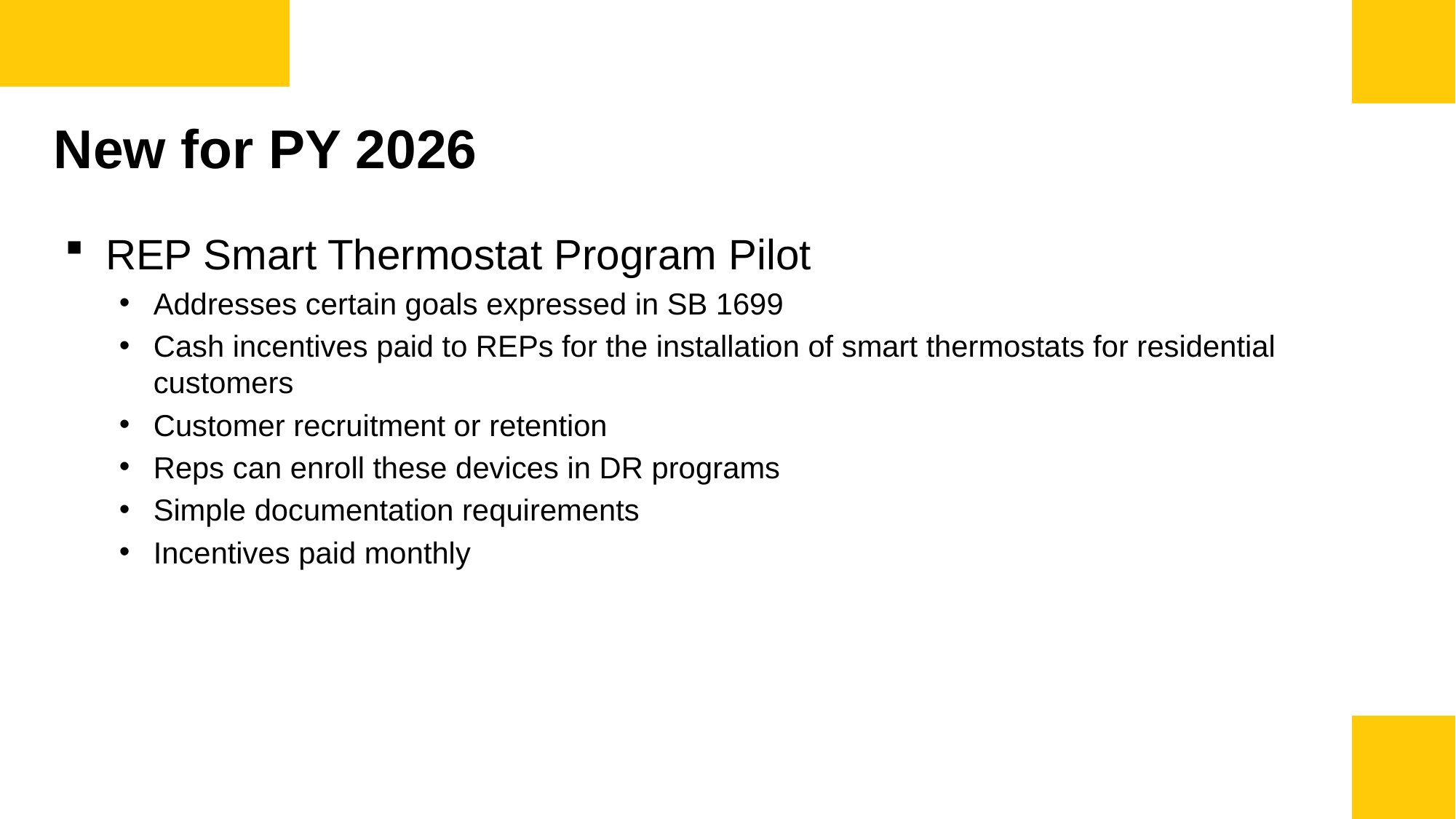

New for PY 2026

REP Smart Thermostat Program Pilot
Addresses certain goals expressed in SB 1699
Cash incentives paid to REPs for the installation of smart thermostats for residential customers
Customer recruitment or retention
Reps can enroll these devices in DR programs
Simple documentation requirements
Incentives paid monthly